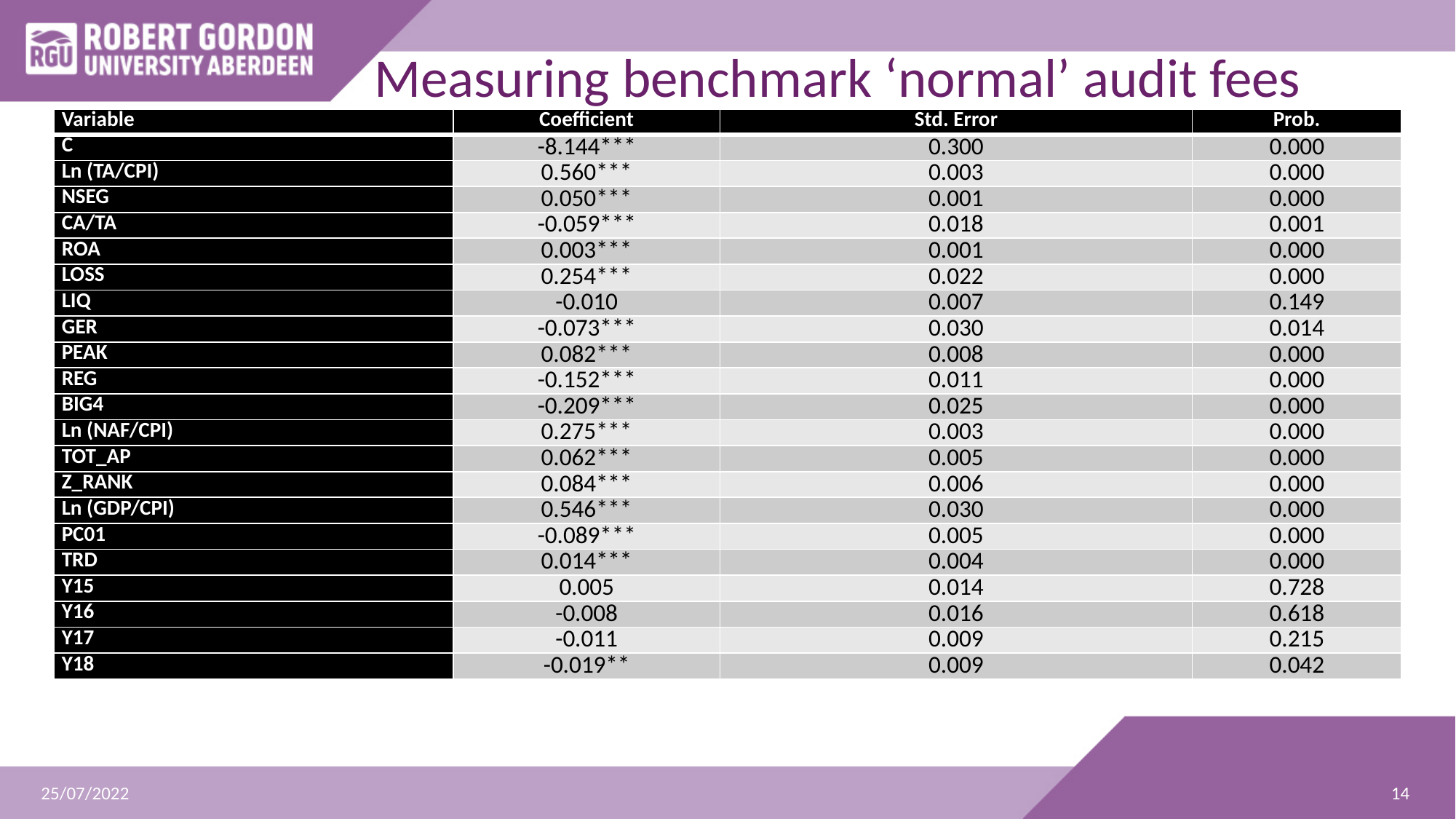

# Measuring benchmark ‘normal’ audit fees
| Variable | Coefficient | Std. Error | Prob. |
| --- | --- | --- | --- |
| C | -8.144\*\*\* | 0.300 | 0.000 |
| Ln (TA/CPI) | 0.560\*\*\* | 0.003 | 0.000 |
| NSEG | 0.050\*\*\* | 0.001 | 0.000 |
| CA/TA | -0.059\*\*\* | 0.018 | 0.001 |
| ROA | 0.003\*\*\* | 0.001 | 0.000 |
| LOSS | 0.254\*\*\* | 0.022 | 0.000 |
| LIQ | -0.010 | 0.007 | 0.149 |
| GER | -0.073\*\*\* | 0.030 | 0.014 |
| PEAK | 0.082\*\*\* | 0.008 | 0.000 |
| REG | -0.152\*\*\* | 0.011 | 0.000 |
| BIG4 | -0.209\*\*\* | 0.025 | 0.000 |
| Ln (NAF/CPI) | 0.275\*\*\* | 0.003 | 0.000 |
| TOT\_AP | 0.062\*\*\* | 0.005 | 0.000 |
| Z\_RANK | 0.084\*\*\* | 0.006 | 0.000 |
| Ln (GDP/CPI) | 0.546\*\*\* | 0.030 | 0.000 |
| PC01 | -0.089\*\*\* | 0.005 | 0.000 |
| TRD | 0.014\*\*\* | 0.004 | 0.000 |
| Y15 | 0.005 | 0.014 | 0.728 |
| Y16 | -0.008 | 0.016 | 0.618 |
| Y17 | -0.011 | 0.009 | 0.215 |
| Y18 | -0.019\*\* | 0.009 | 0.042 |
14
25/07/2022